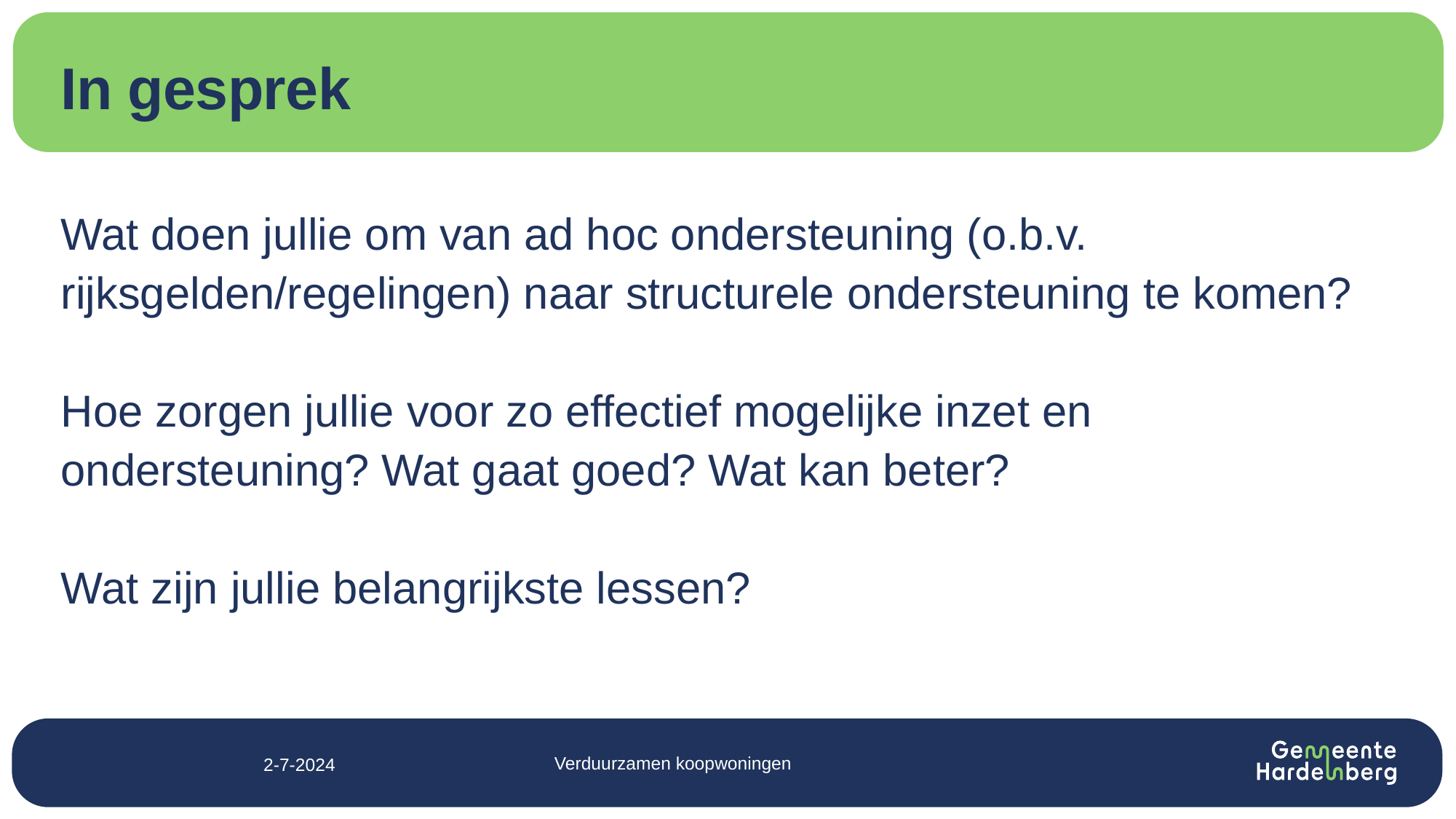

# In gesprek
Wat doen jullie om van ad hoc ondersteuning (o.b.v. rijksgelden/regelingen) naar structurele ondersteuning te komen?

Hoe zorgen jullie voor zo effectief mogelijke inzet en ondersteuning? Wat gaat goed? Wat kan beter?

Wat zijn jullie belangrijkste lessen?
Verduurzamen koopwoningen
2-7-2024
11